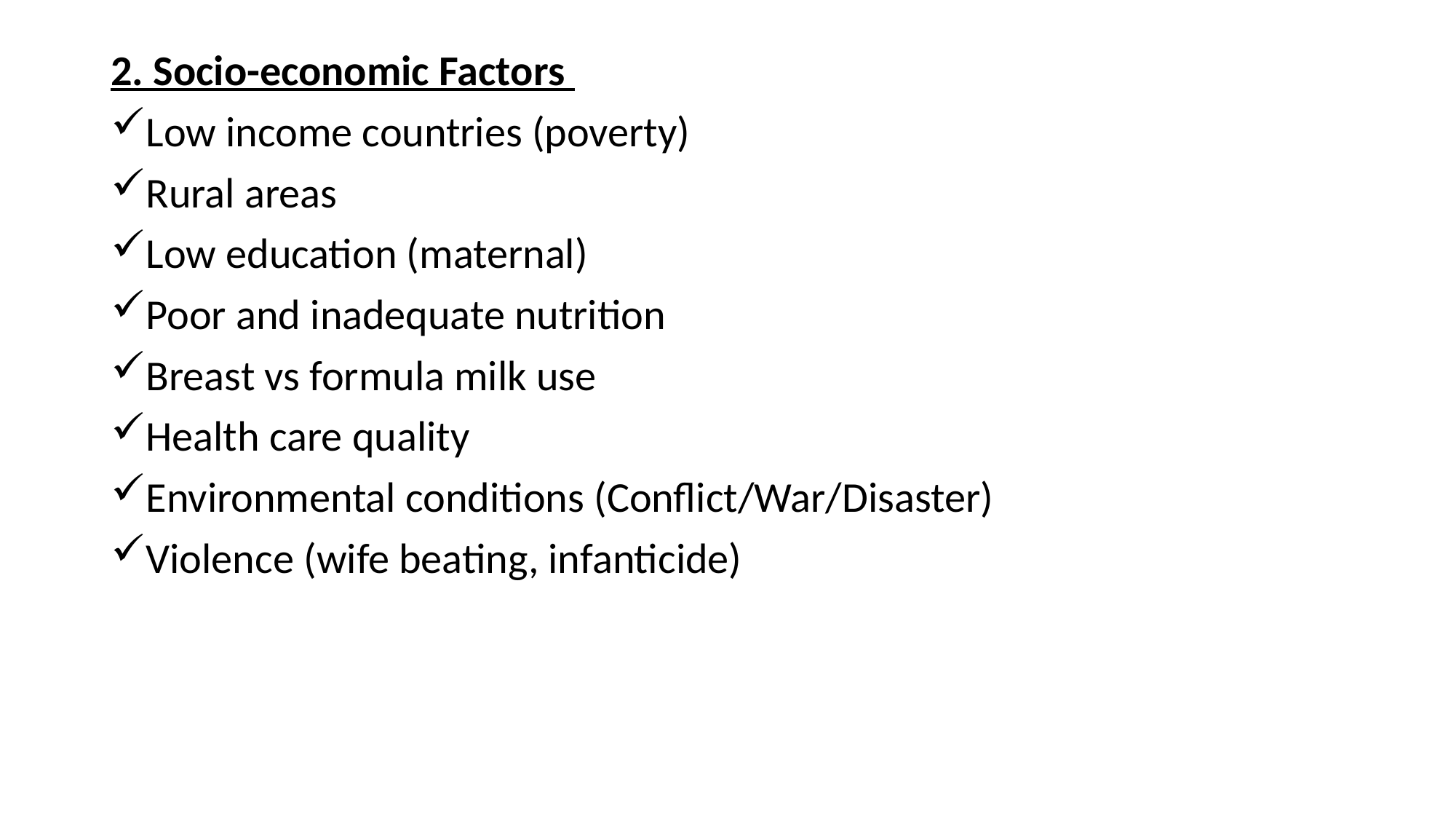

#
2. Socio-economic Factors
Low income countries (poverty)
Rural areas
Low education (maternal)
Poor and inadequate nutrition
Breast vs formula milk use
Health care quality
Environmental conditions (Conflict/War/Disaster)
Violence (wife beating, infanticide)